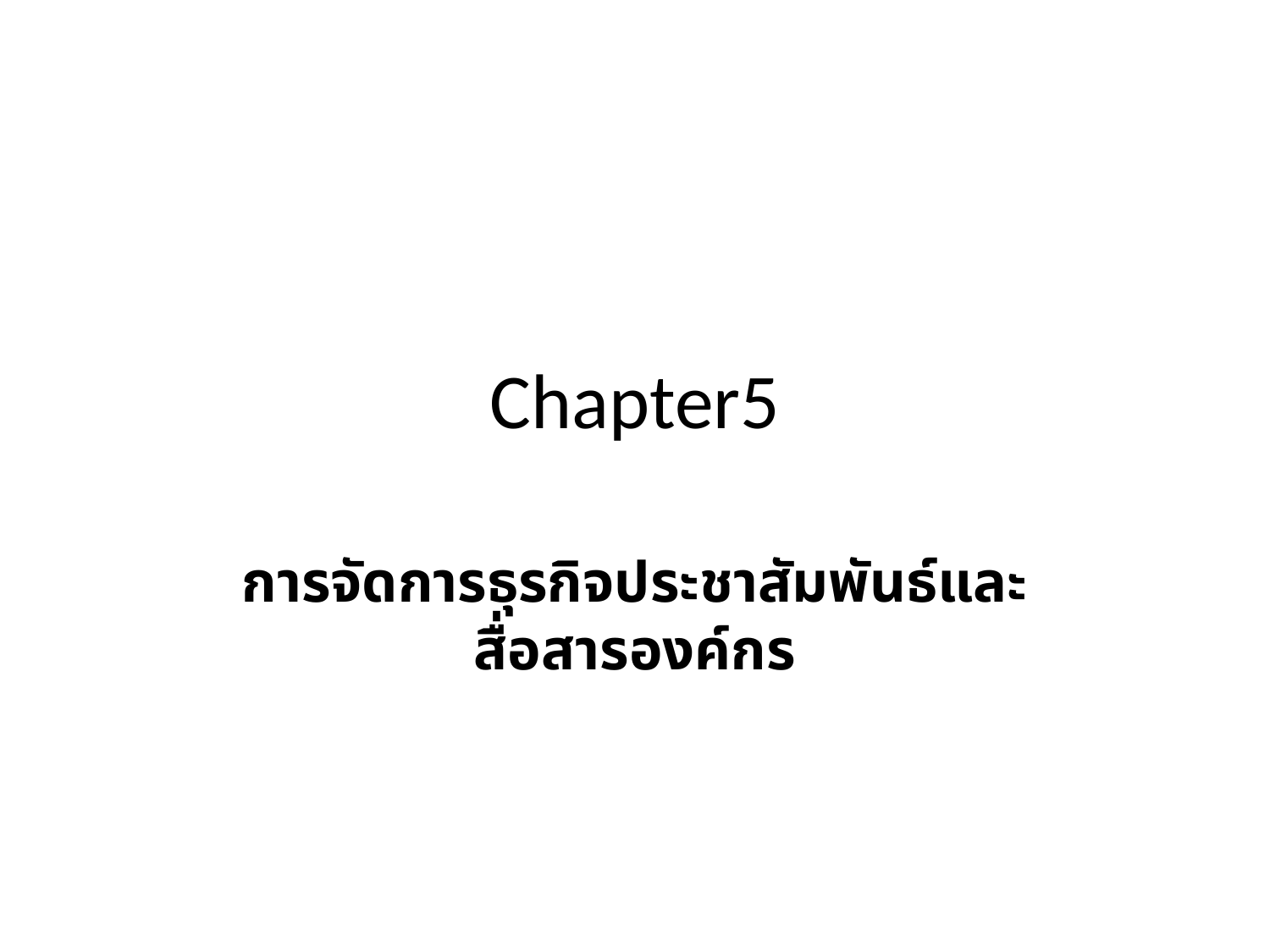

# Chapter5
การจัดการธุรกิจประชาสัมพันธ์และสื่อสารองค์กร